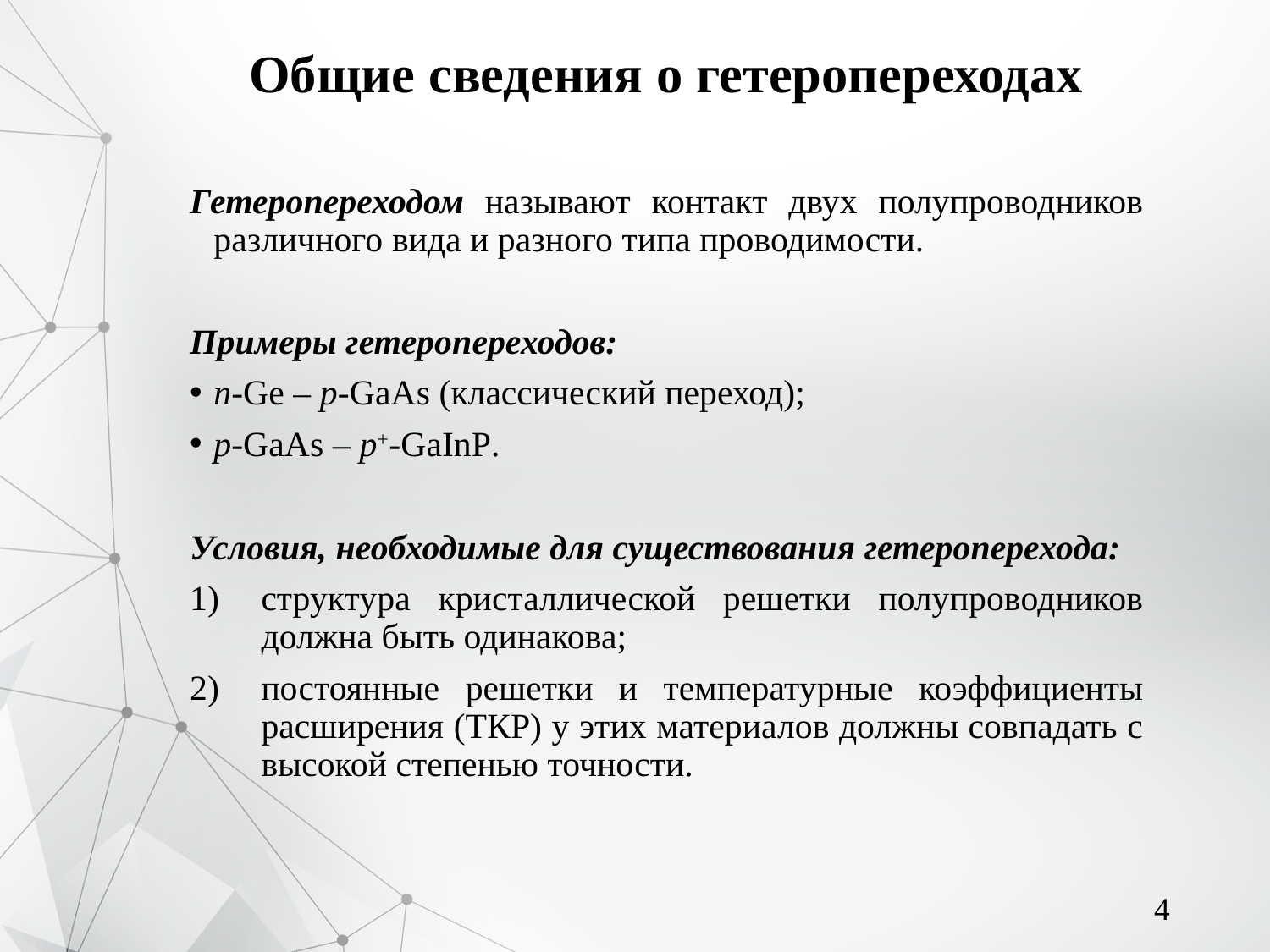

# Общие сведения о гетеропереходах
Гетеропереходом называют контакт двух полупроводников различного вида и разного типа проводимости.

Примеры гетеропереходов:
n-Ge – p-GaAs (классический переход);
p-GaAs – p+-GaInP.

Условия, необходимые для существования гетероперехода:
структура кристаллической решетки полупроводников должна быть одинакова;
постоянные решетки и температурные коэффициенты расширения (ТКР) у этих материалов должны совпадать с высокой степенью точности.
4